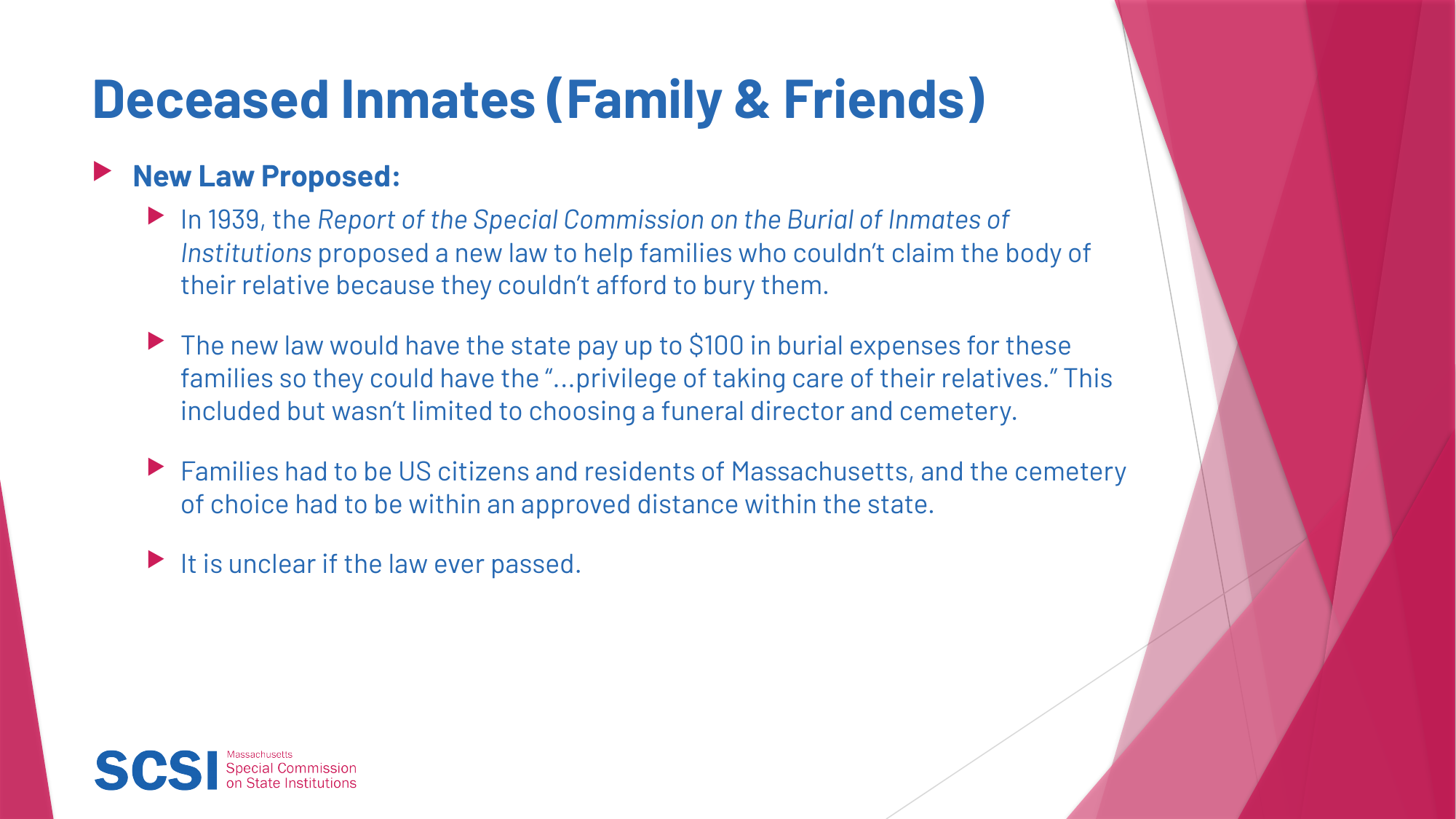

# Deceased Inmates (Family & Friends)
New Law Proposed:
In 1939, the Report of the Special Commission on the Burial of Inmates of Institutions proposed a new law to help families who couldn’t claim the body of their relative because they couldn’t afford to bury them.
The new law would have the state pay up to $100 in burial expenses for these families so they could have the “...privilege of taking care of their relatives.” This included but wasn’t limited to choosing a funeral director and cemetery.
Families had to be US citizens and residents of Massachusetts, and the cemetery of choice had to be within an approved distance within the state.
It is unclear if the law ever passed.